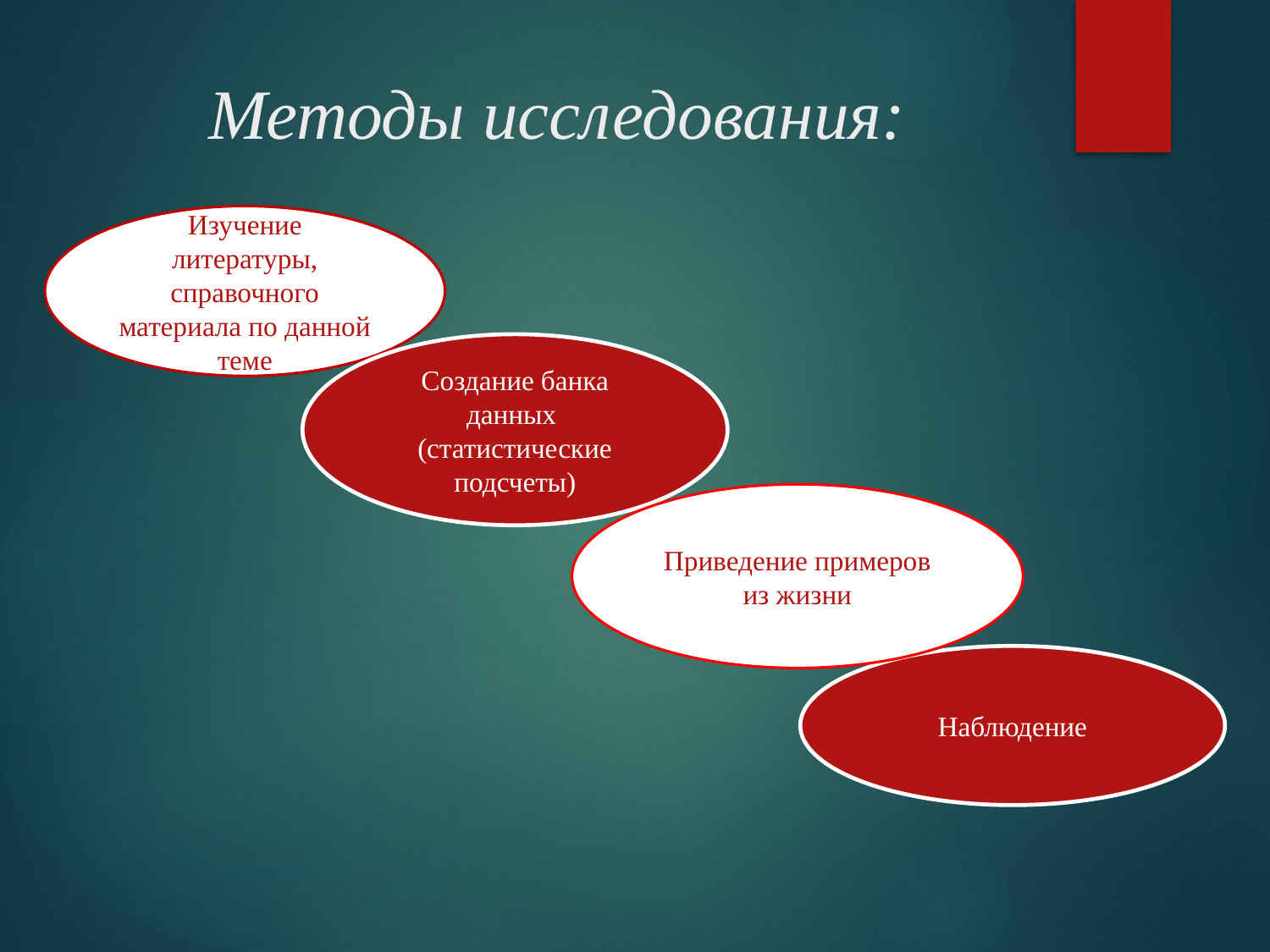

# Методы исследования:
Изучение литературы, справочного материала по данной теме

Создание банка данных  (статистические подсчеты)
Приведение примеров из жизни
Наблюдение